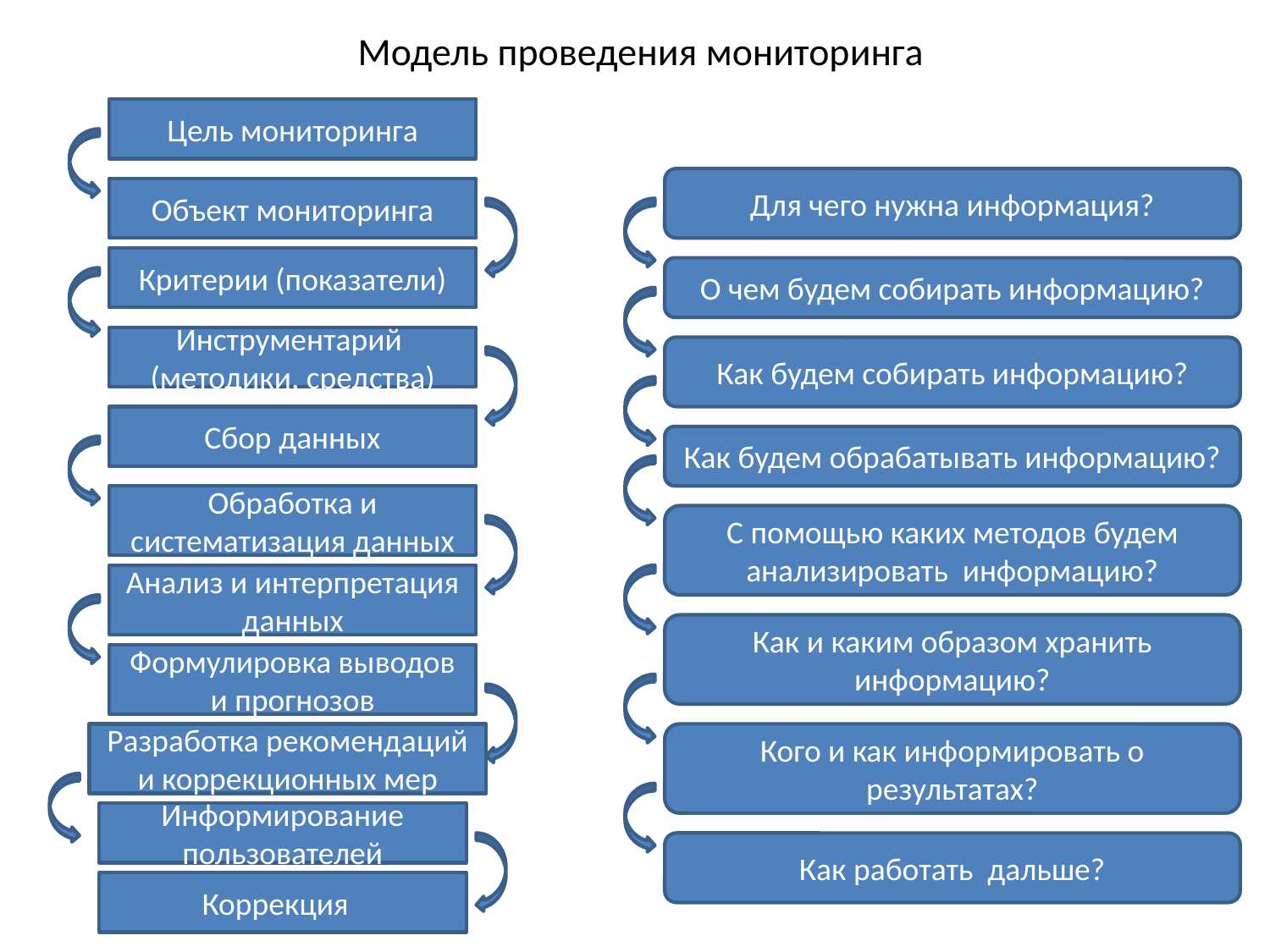

# Модель проведения мониторинга
Цель мониторинга

Для чего нужна информация?
Объект мониторинга

Критерии (показатели)
О чем будем собирать информацию?

Инструментарий  (методики, средства)
Как будем собирать информацию?

Сбор данных
Как будем обрабатывать информацию?

Обработка и систематизация данных
С помощью каких методов будем анализировать  информацию?

Анализ и интерпретация данных

Как и каким образом хранить информацию?
Формулировка выводов и прогнозов

Разработка рекомендаций и коррекционных мер
Кого и как информировать о результатах?

Информирование пользователей

Как работать  дальше?
Коррекция